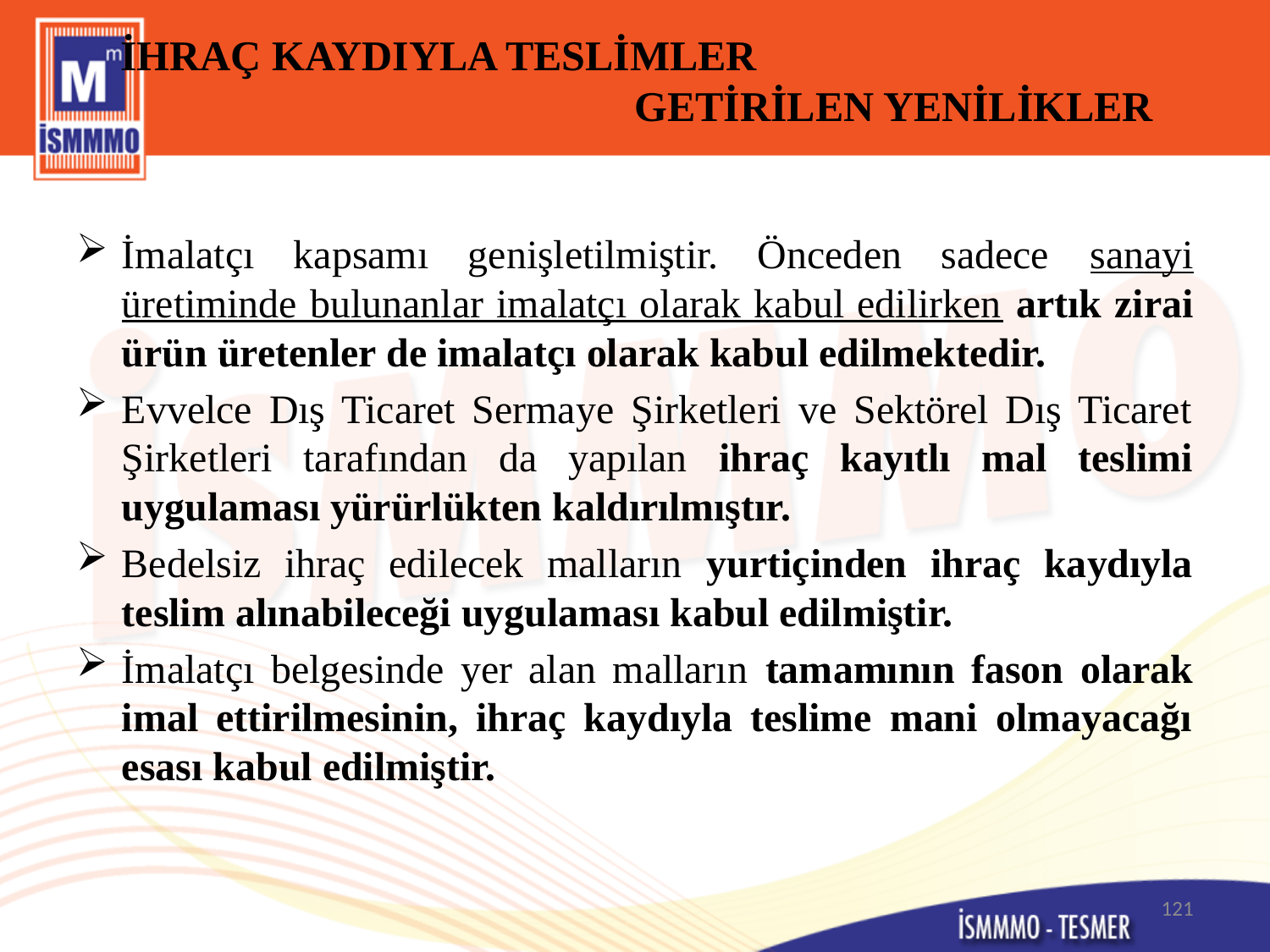

# İHRAÇ KAYDIYLA TESLİMLER                                                                                       GETİRİLEN YENİLİKLER
İmalatçı kapsamı genişletilmiştir. Önceden sadece sanayi üretiminde bulunanlar imalatçı olarak kabul edilirken artık zirai ürün üretenler de imalatçı olarak kabul edilmektedir.
Evvelce Dış Ticaret Sermaye Şirketleri ve Sektörel Dış Ticaret Şirketleri tarafından da yapılan ihraç kayıtlı mal teslimi uygulaması yürürlükten kaldırılmıştır.
Bedelsiz ihraç edilecek malların yurtiçinden ihraç kaydıyla teslim alınabileceği uygulaması kabul edilmiştir.
İmalatçı belgesinde yer alan malların tamamının fason olarak imal ettirilmesinin, ihraç kaydıyla teslime mani olmayacağı esası kabul edilmiştir.

121